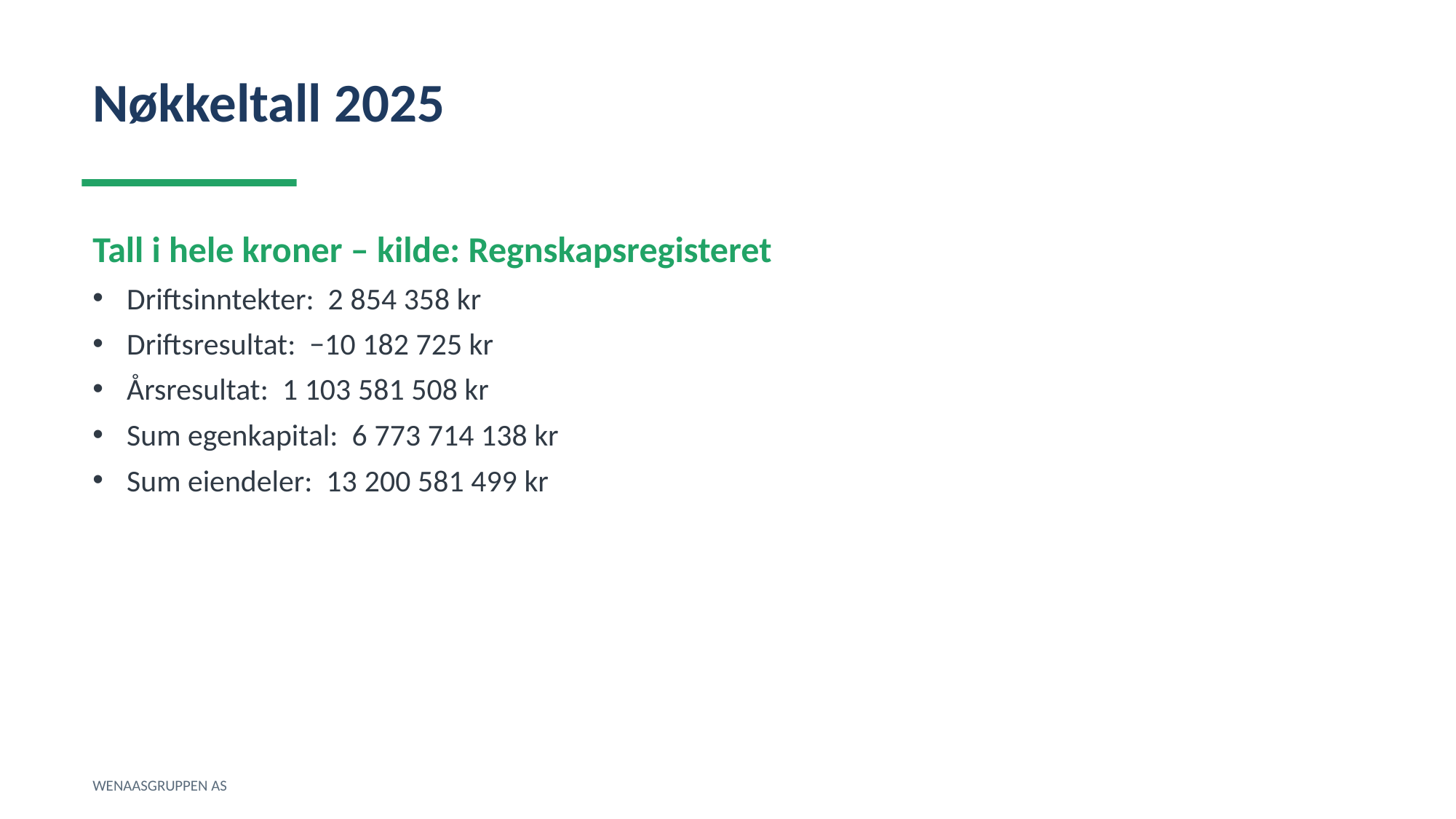

Nøkkeltall 2025

Tall i hele kroner – kilde: Regnskapsregisteret
Driftsinntekter:  2 854 358 kr
Driftsresultat:  −10 182 725 kr
Årsresultat:  1 103 581 508 kr
Sum egenkapital:  6 773 714 138 kr
Sum eiendeler:  13 200 581 499 kr
WENAASGRUPPEN AS